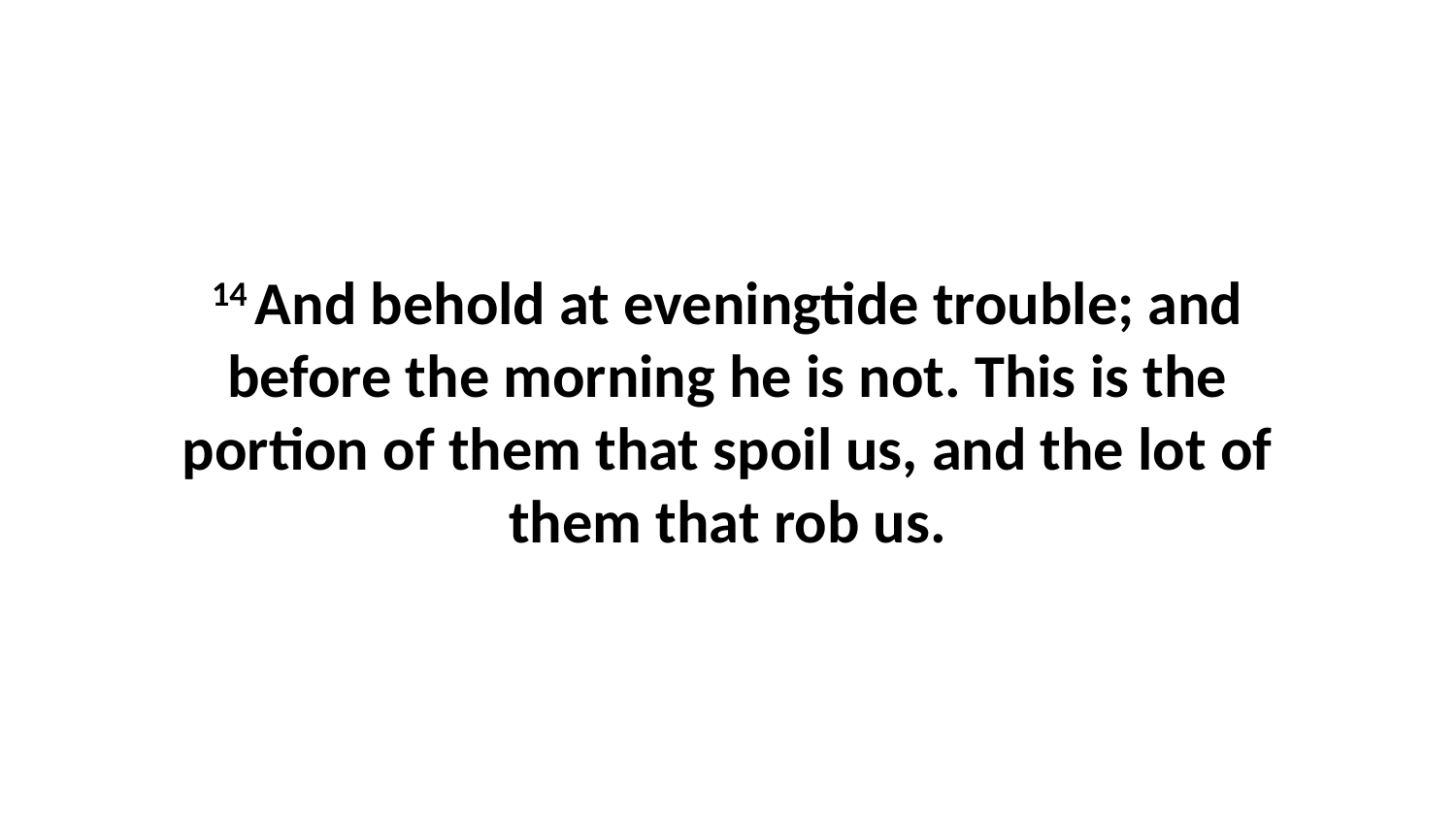

14 And behold at eveningtide trouble; and before the morning he is not. This is the portion of them that spoil us, and the lot of them that rob us.